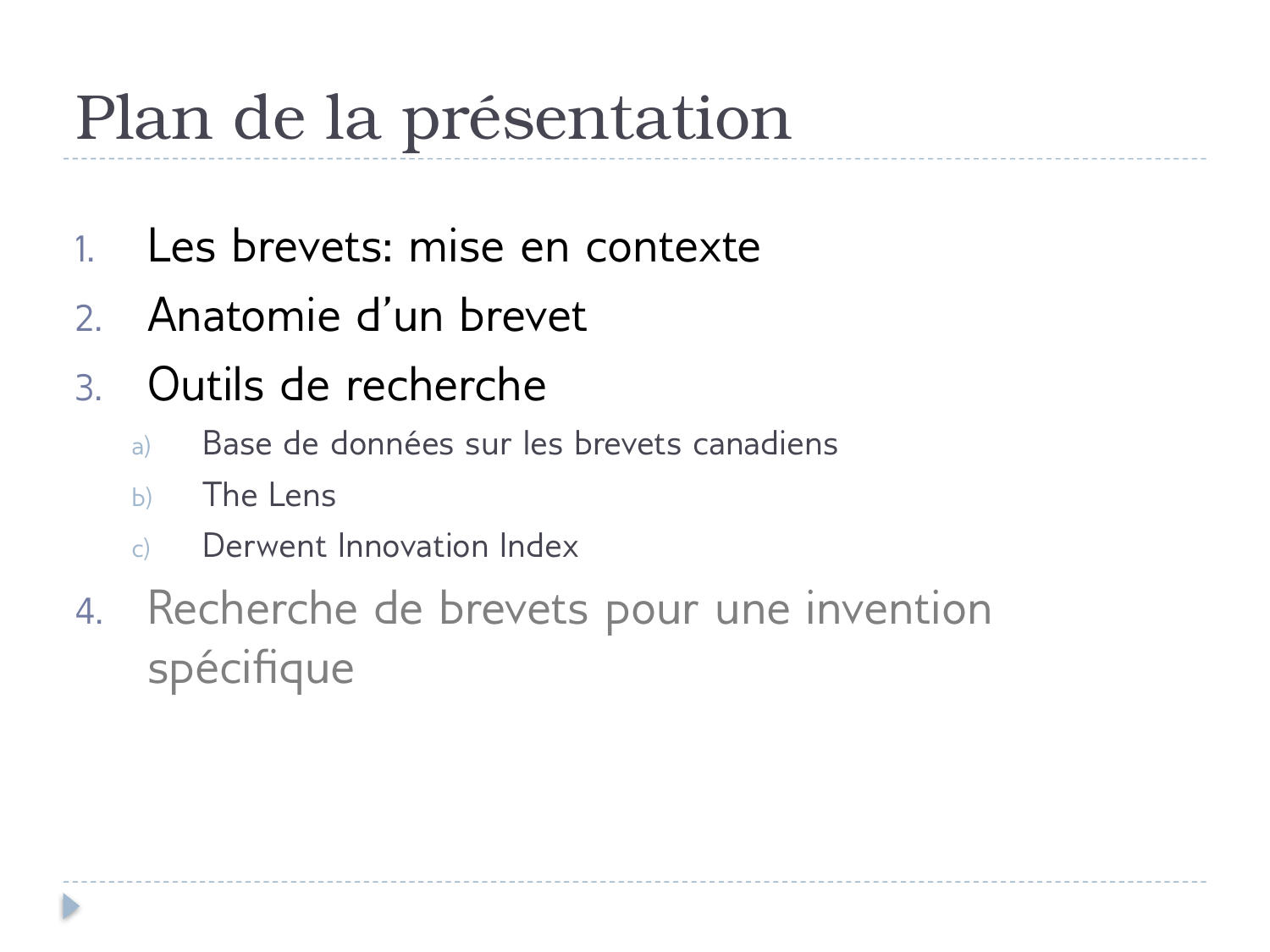

# Plan de la présentation
Les brevets: mise en contexte
Anatomie d’un brevet
Outils de recherche
Base de données sur les brevets canadiens
The Lens
Derwent Innovation Index
Recherche de brevets pour une invention spécifique